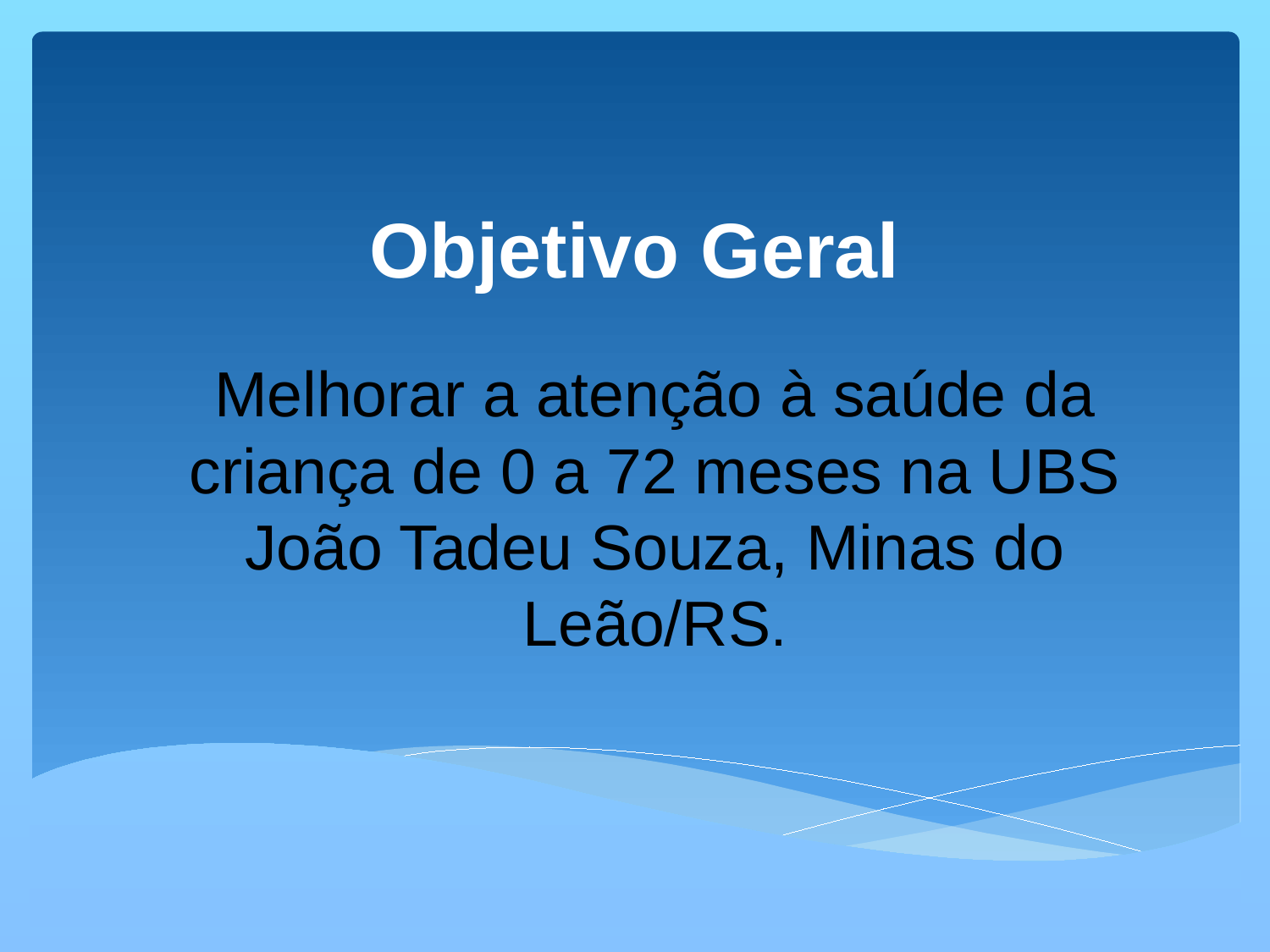

# Objetivo Geral
Melhorar a atenção à saúde da criança de 0 a 72 meses na UBS João Tadeu Souza, Minas do Leão/RS.